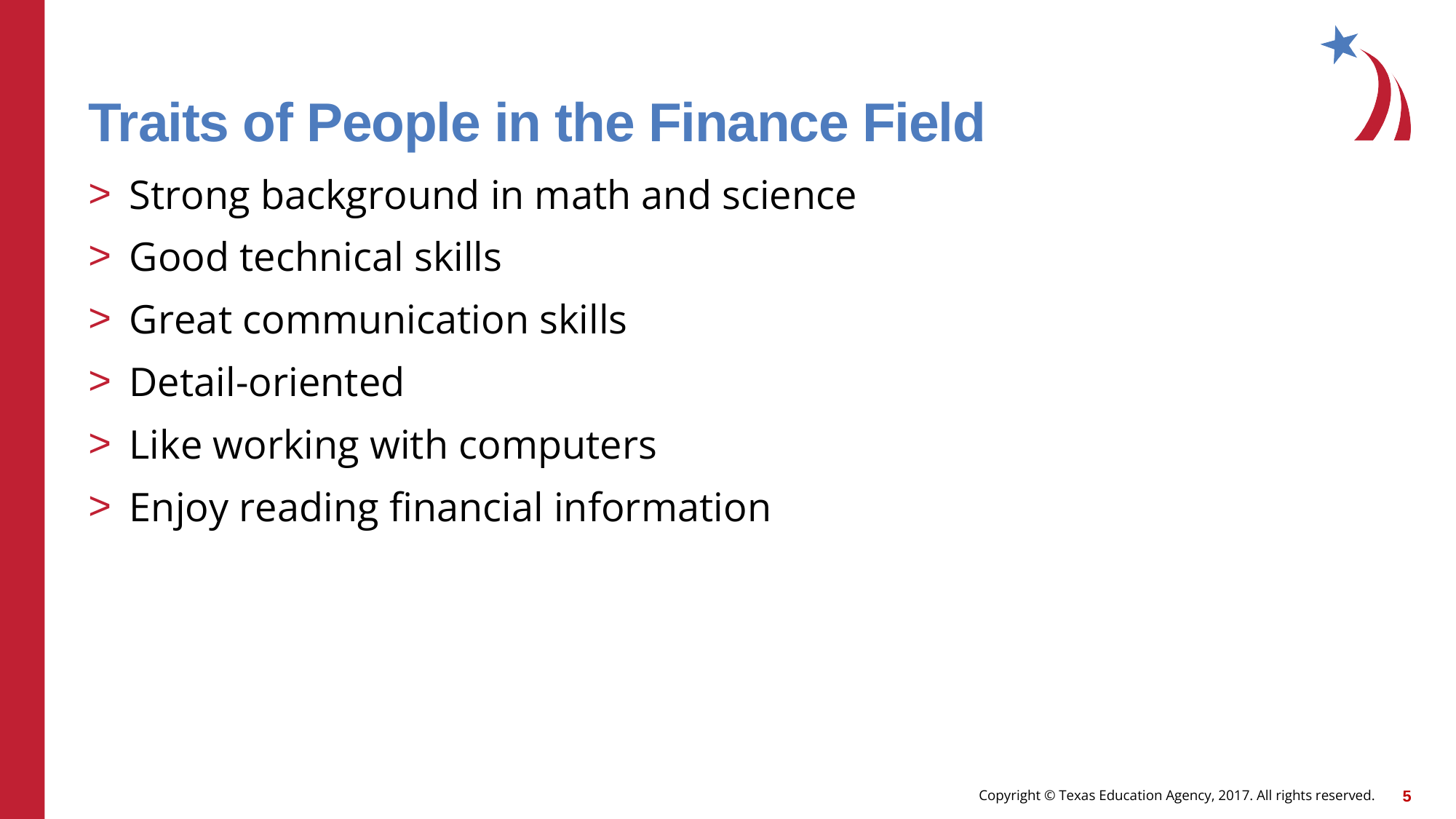

# Traits of People in the Finance Field
Strong background in math and science
Good technical skills
Great communication skills
Detail-oriented
Like working with computers
Enjoy reading financial information